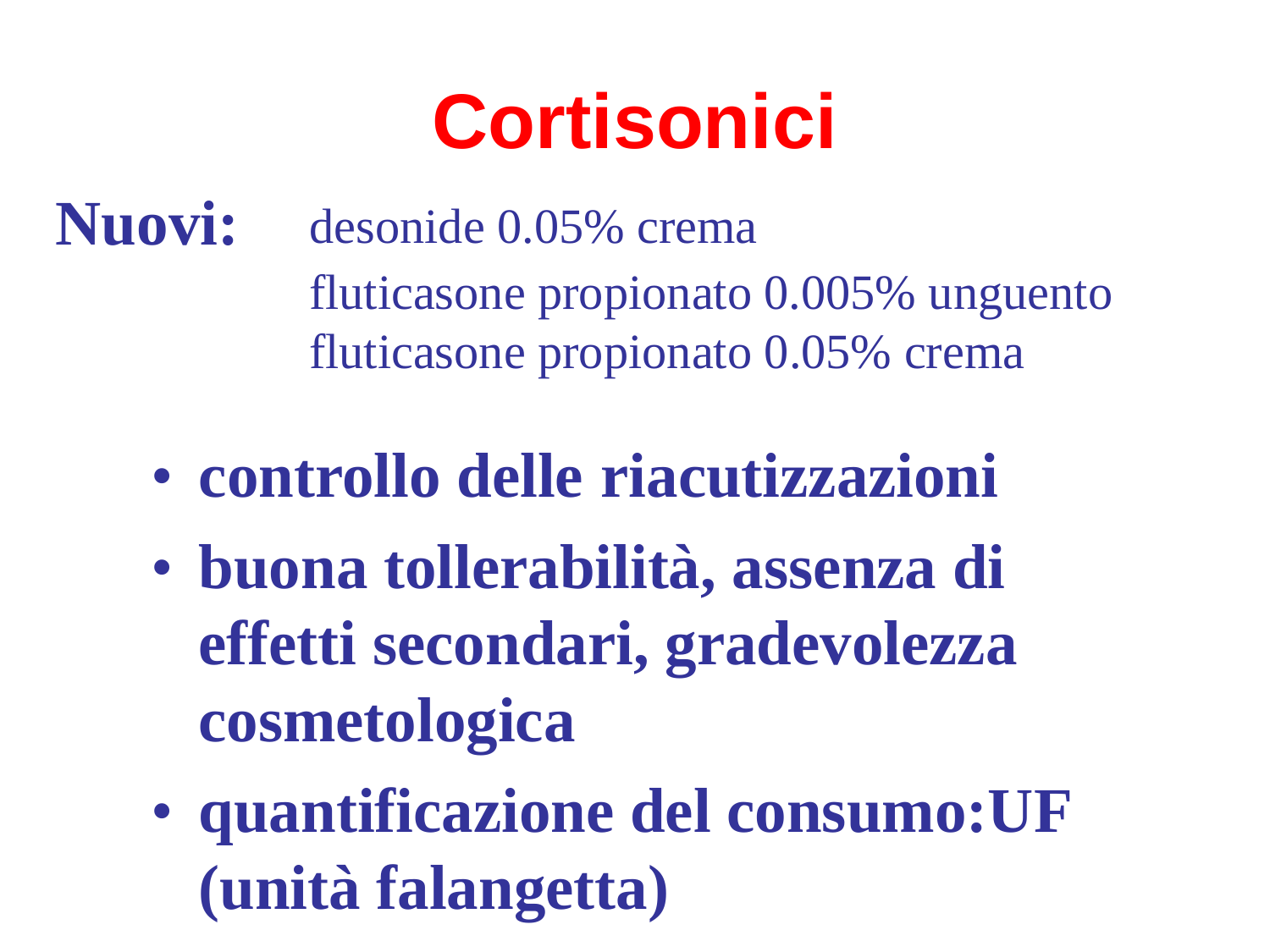

Cortisonici

Nuovi:
desonide
 0.05% crema
fluticasone propionato
 0.005% unguento
fluticasone propionato
0.05% crema

•
controllo delle
riacutizzazioni
•
buona tollerabilità, assenza di
effetti secondari, gradevolezza
cosmetologica
•
quantificazione del consumo:UF
(unità falangetta)